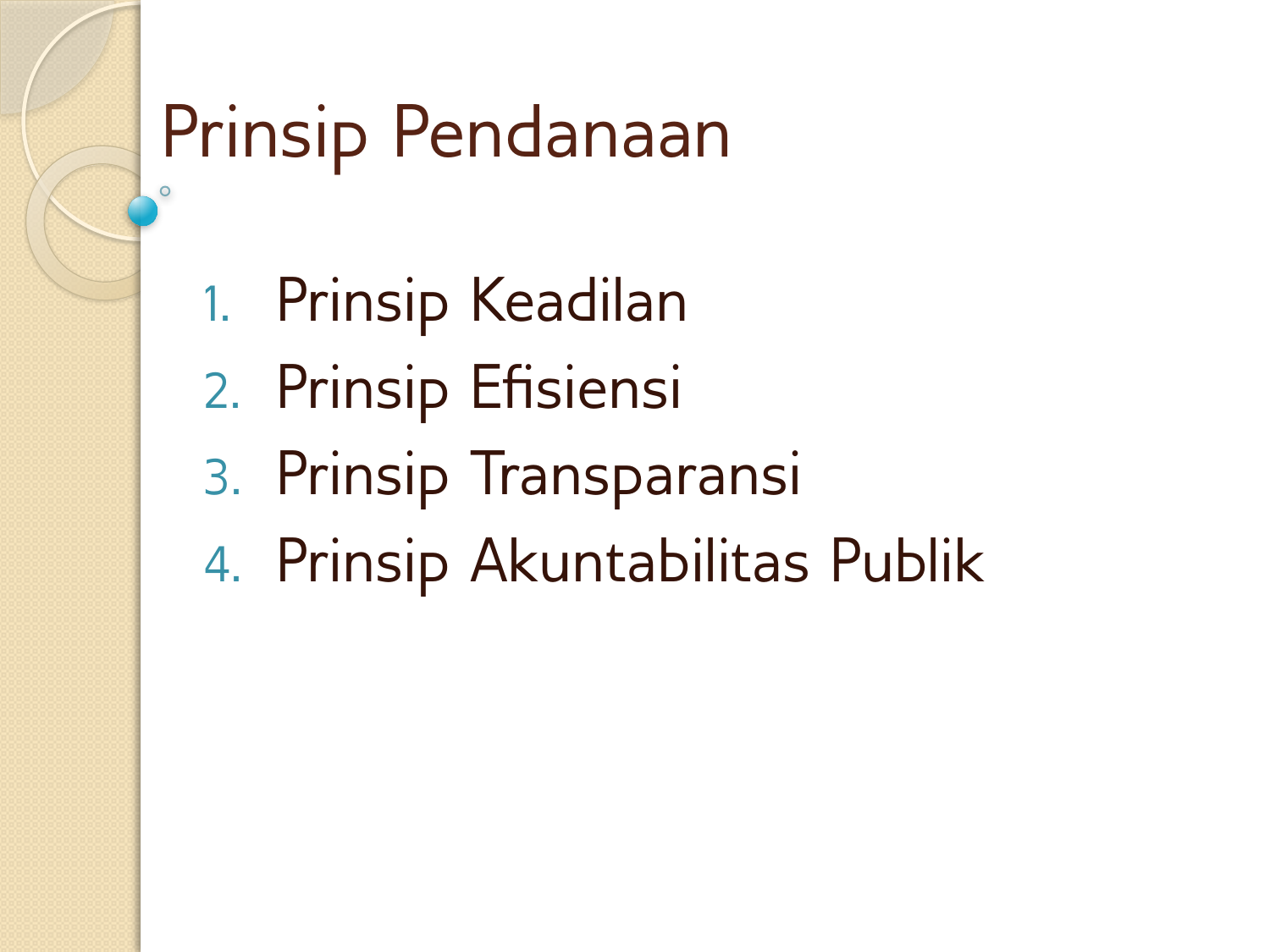

# Prinsip Pendanaan
Prinsip Keadilan
Prinsip Efisiensi
Prinsip Transparansi
Prinsip Akuntabilitas Publik